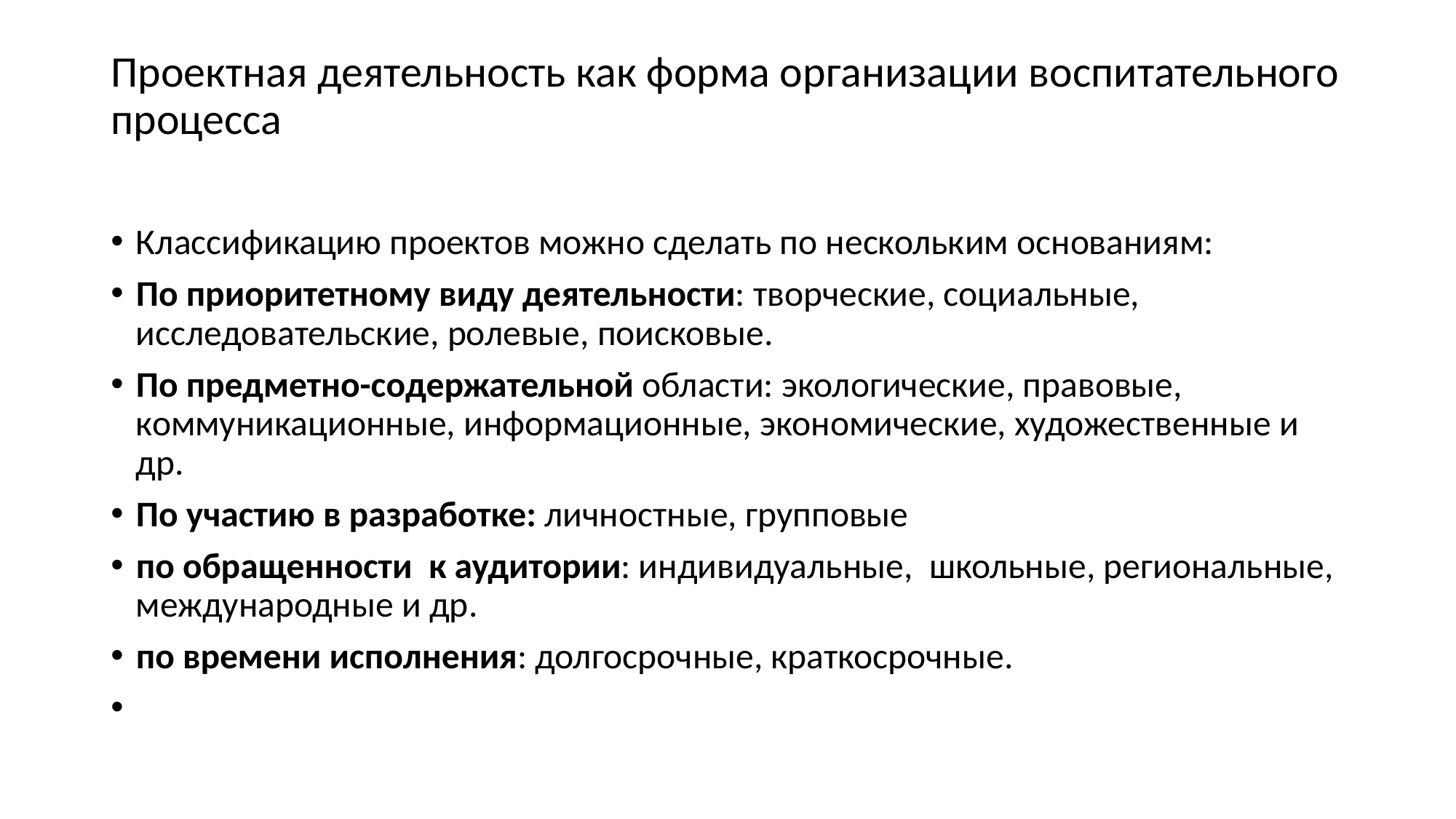

# Проектная деятельность как форма организации воспитательного процесса
Классификацию проектов можно сделать по нескольким основаниям:
По приоритетному виду деятельности: творческие, социальные, исследовательские, ролевые, поисковые.
По предметно-содержательной области: экологические, правовые, коммуникационные, информационные, экономические, художественные и др.
По участию в разработке: личностные, групповые
по обращенности  к аудитории: индивидуальные,  школьные, региональные, международные и др.
по времени исполнения: долгосрочные, краткосрочные.